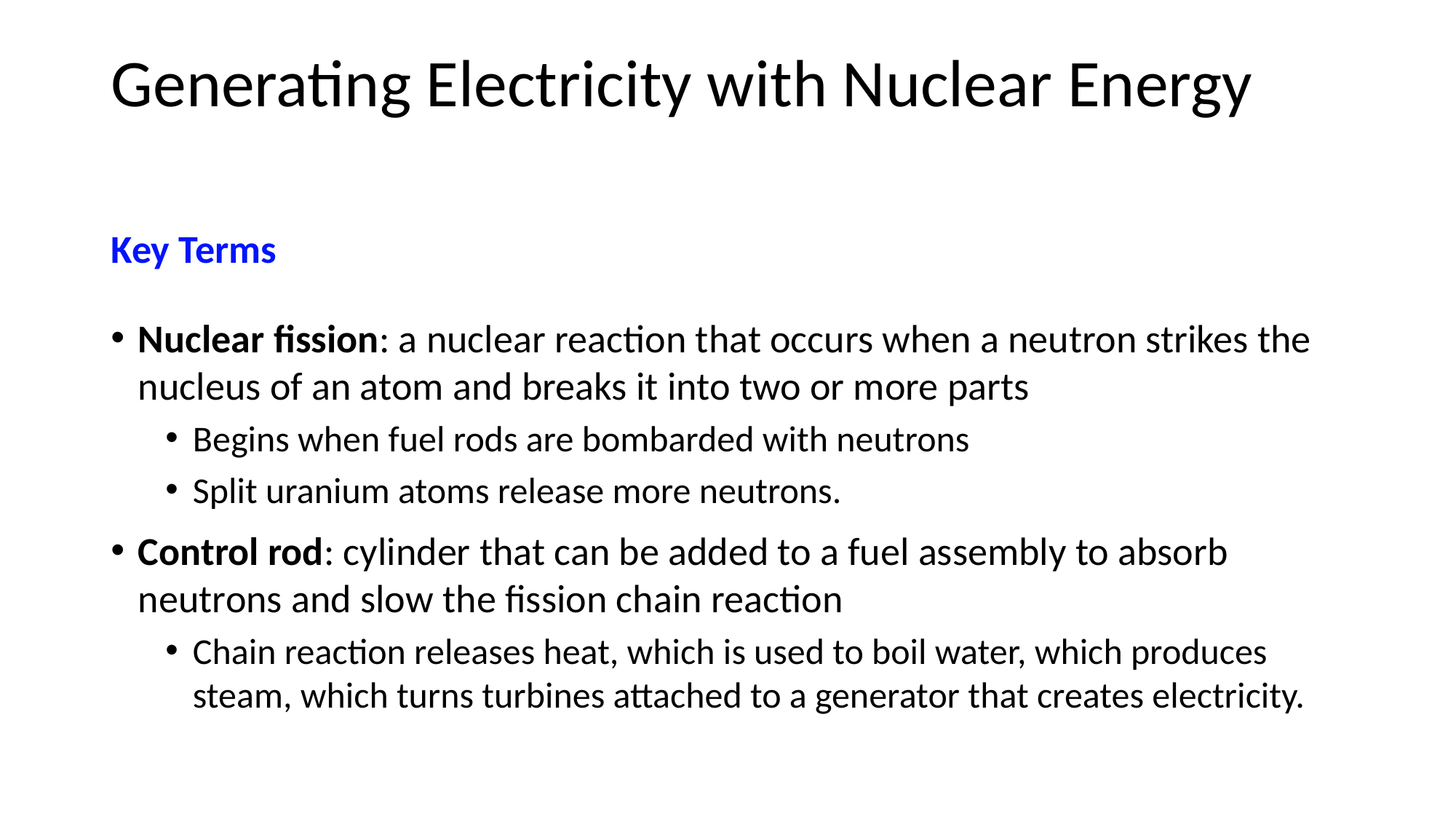

# Generating Electricity with Nuclear Energy
Key Terms
Nuclear fission: a nuclear reaction that occurs when a neutron strikes the nucleus of an atom and breaks it into two or more parts
Begins when fuel rods are bombarded with neutrons
Split uranium atoms release more neutrons.
Control rod: cylinder that can be added to a fuel assembly to absorb neutrons and slow the fission chain reaction
Chain reaction releases heat, which is used to boil water, which produces steam, which turns turbines attached to a generator that creates electricity.